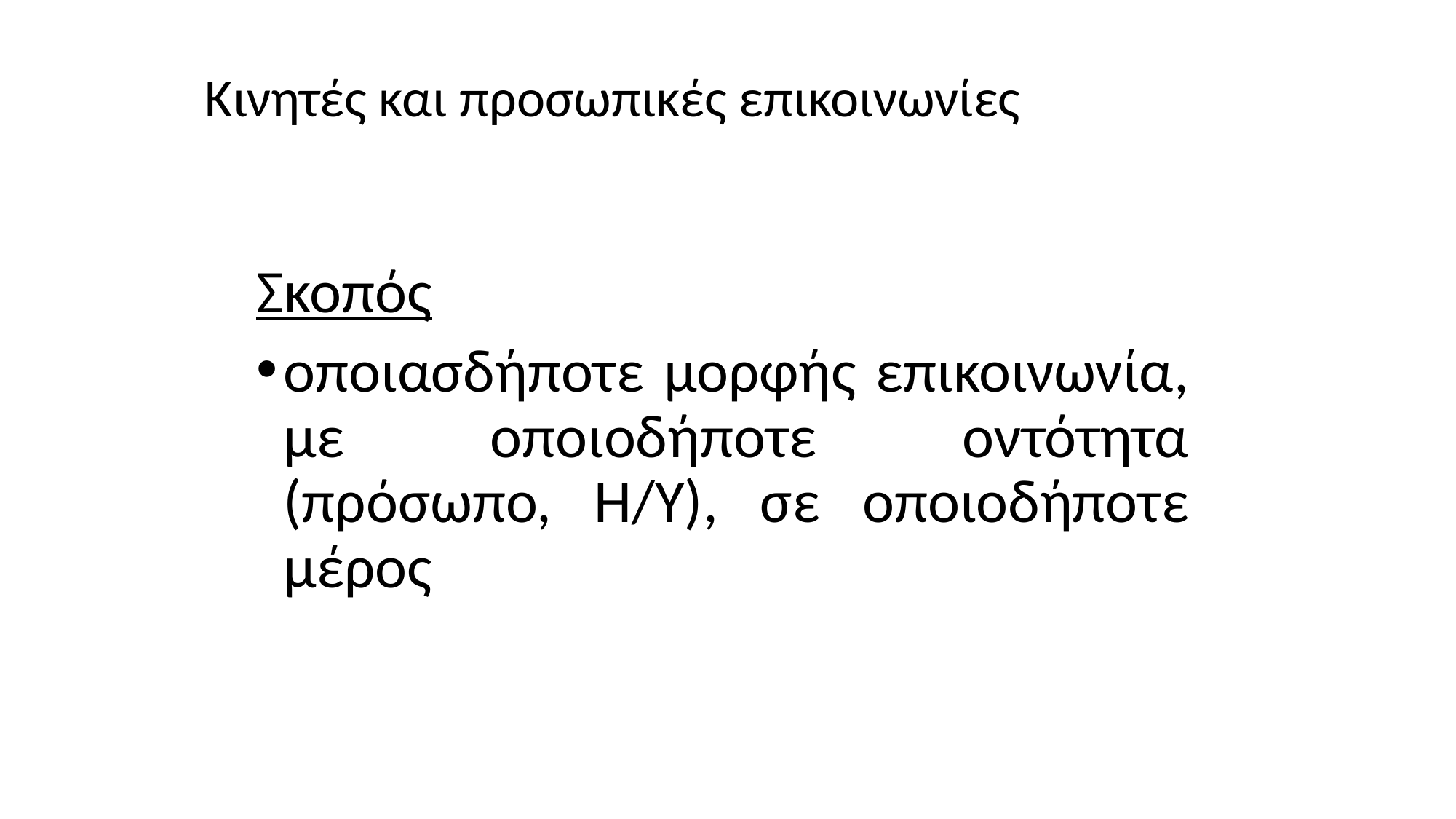

# Κινητές και προσωπικές επικοινωνίες
Σκοπός
οποιασδήποτε μορφής επικοινωνία, με οποιοδήποτε οντότητα (πρόσωπο, Η/Υ), σε οποιοδήποτε μέρος